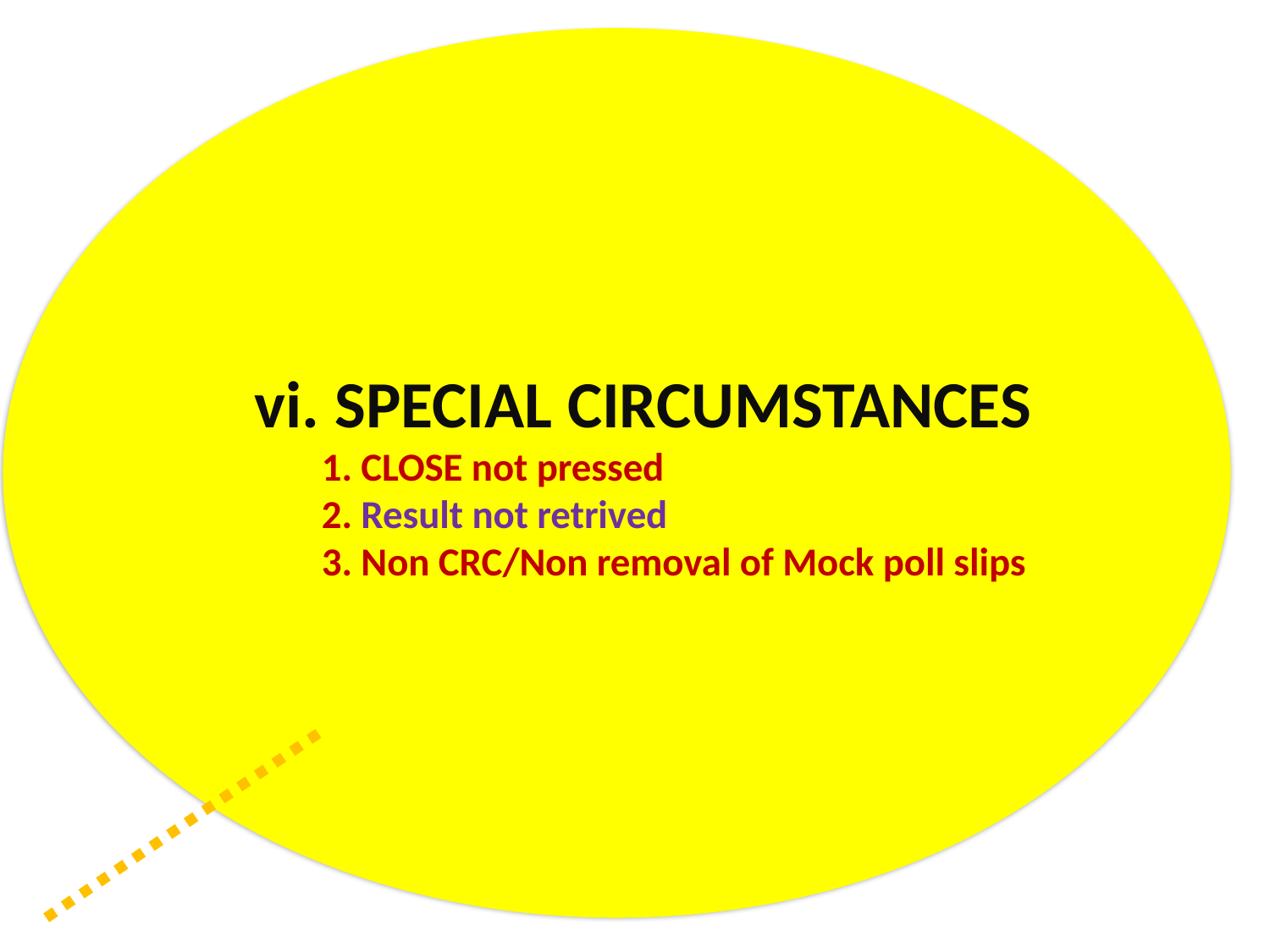

vi. SPECIAL CIRCUMSTANCES
1. CLOSE not pressed
2. Result not retrived
3. Non CRC/Non removal of Mock poll slips